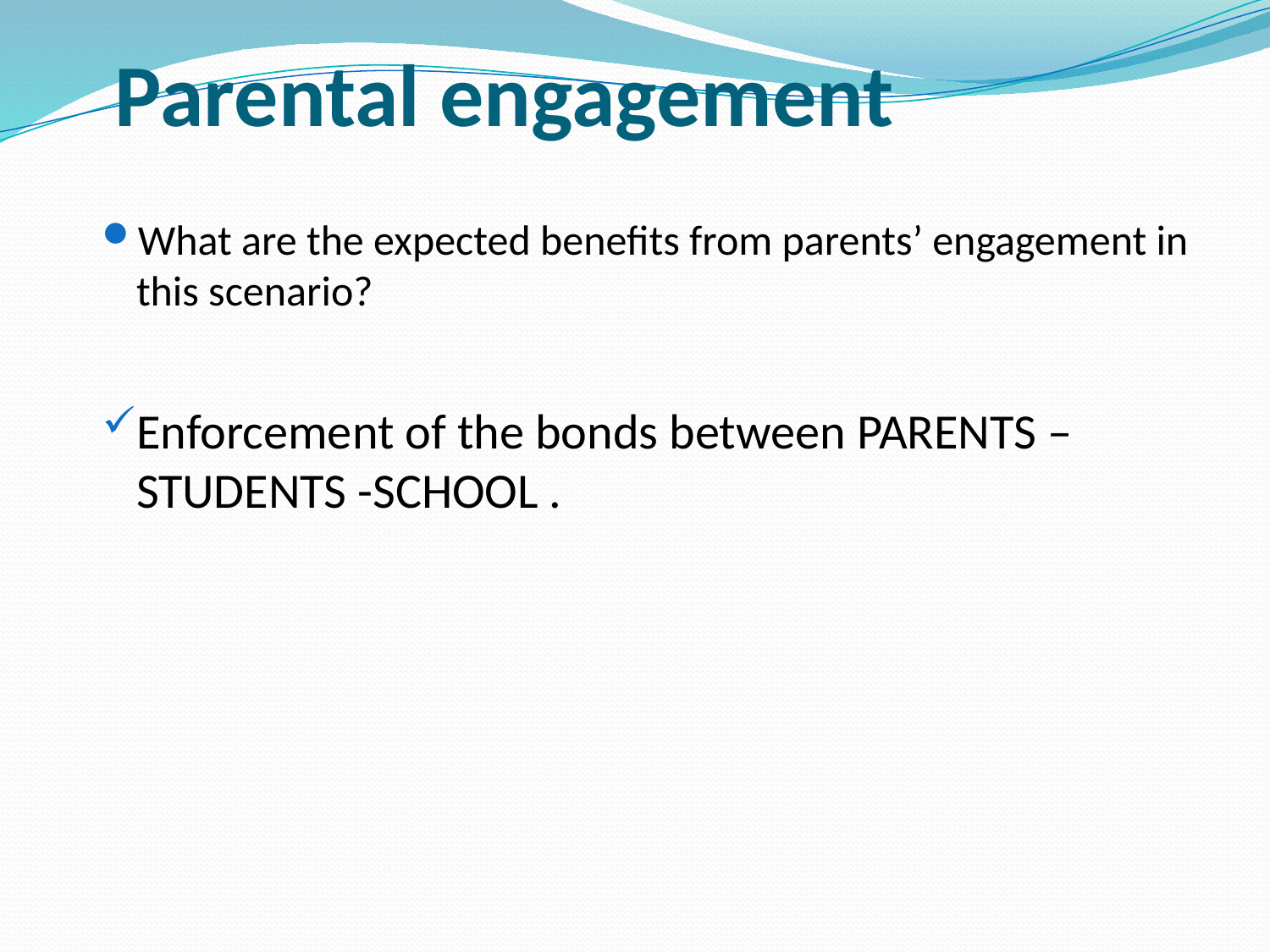

# Parental engagement
What are the expected benefits from parents’ engagement in this scenario?

Enforcement of the bonds between PARENTS – STUDENTS -SCHOOL .